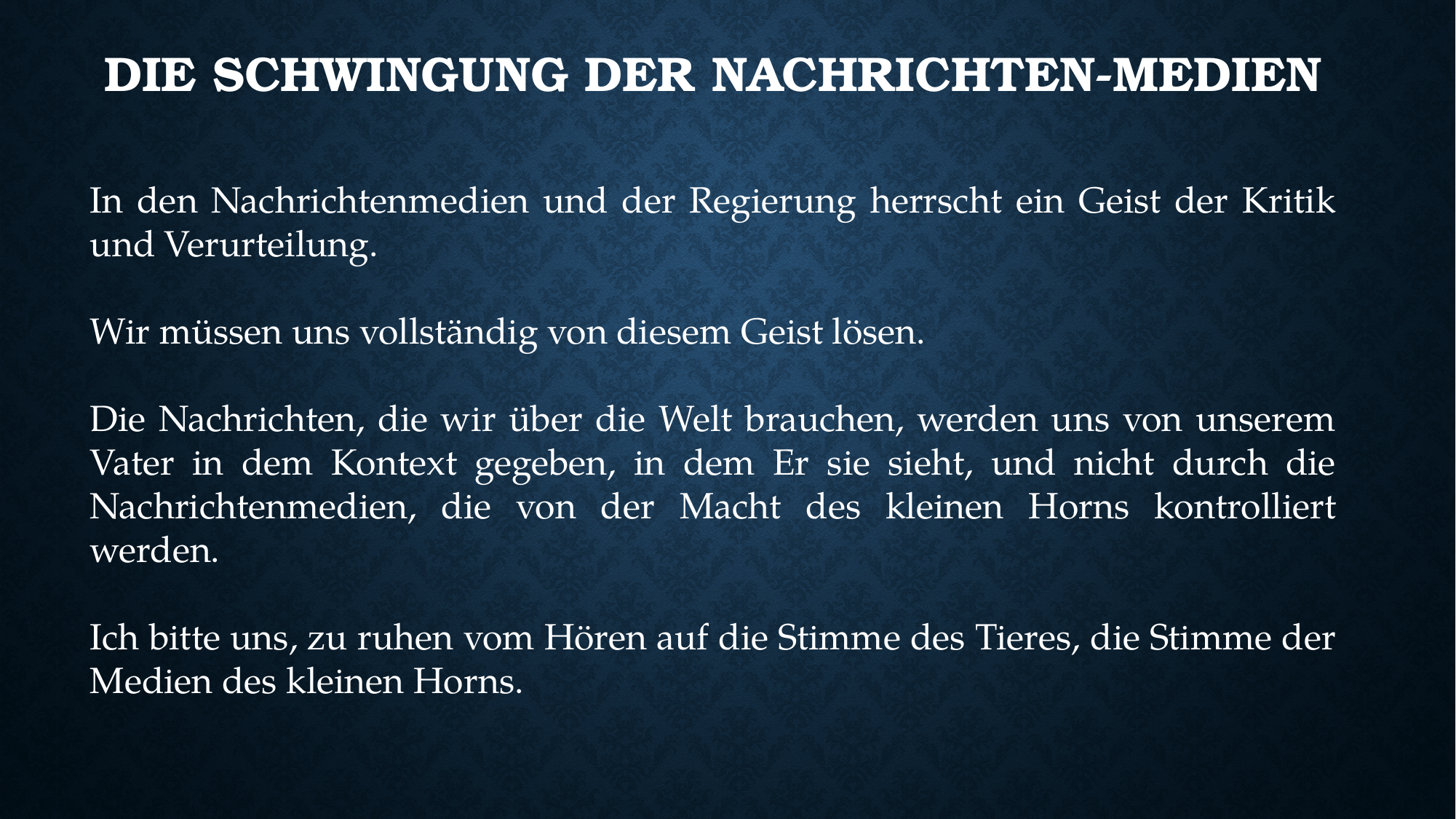

# Die schwingung der nachrichten-Medien
In den Nachrichtenmedien und der Regierung herrscht ein Geist der Kritik und Verurteilung.

Wir müssen uns vollständig von diesem Geist lösen.

Die Nachrichten, die wir über die Welt brauchen, werden uns von unserem Vater in dem Kontext gegeben, in dem Er sie sieht, und nicht durch die Nachrichtenmedien, die von der Macht des kleinen Horns kontrolliert werden.

Ich bitte uns, zu ruhen vom Hören auf die Stimme des Tieres, die Stimme der Medien des kleinen Horns.